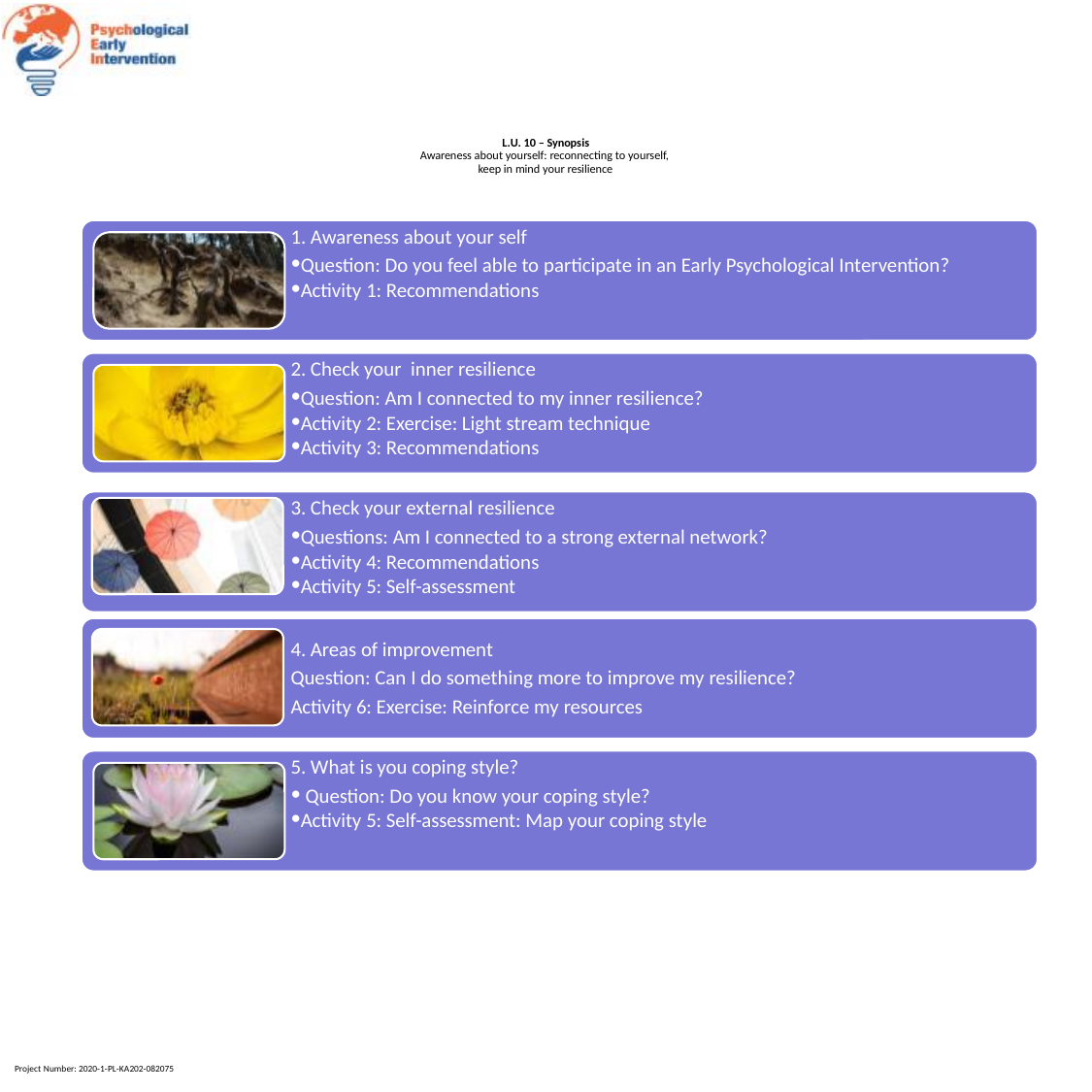

# L.U. 10 – Synopsis Awareness about yourself: reconnecting to yourself, keep in mind your resilience

1. Awareness about your self
Question: Do you feel able to participate in an Early Psychological Intervention?
Activity 1: Recommendations

2. Check your  inner resilience
Question: Am I connected to my inner resilience?
Activity 2: Exercise: Light stream technique
Activity 3: Recommendations

3. Check your external resilience
Questions: Am I connected to a strong external network?
Activity 4: Recommendations
Activity 5: Self-assessment

4. Areas of improvement
Question: Can I do something more to improve my resilience?
Activity 6: Exercise: Reinforce my resources

5. What is you coping style?
 Question: Do you know your coping style?
Activity 5: Self-assessment: Map your coping style